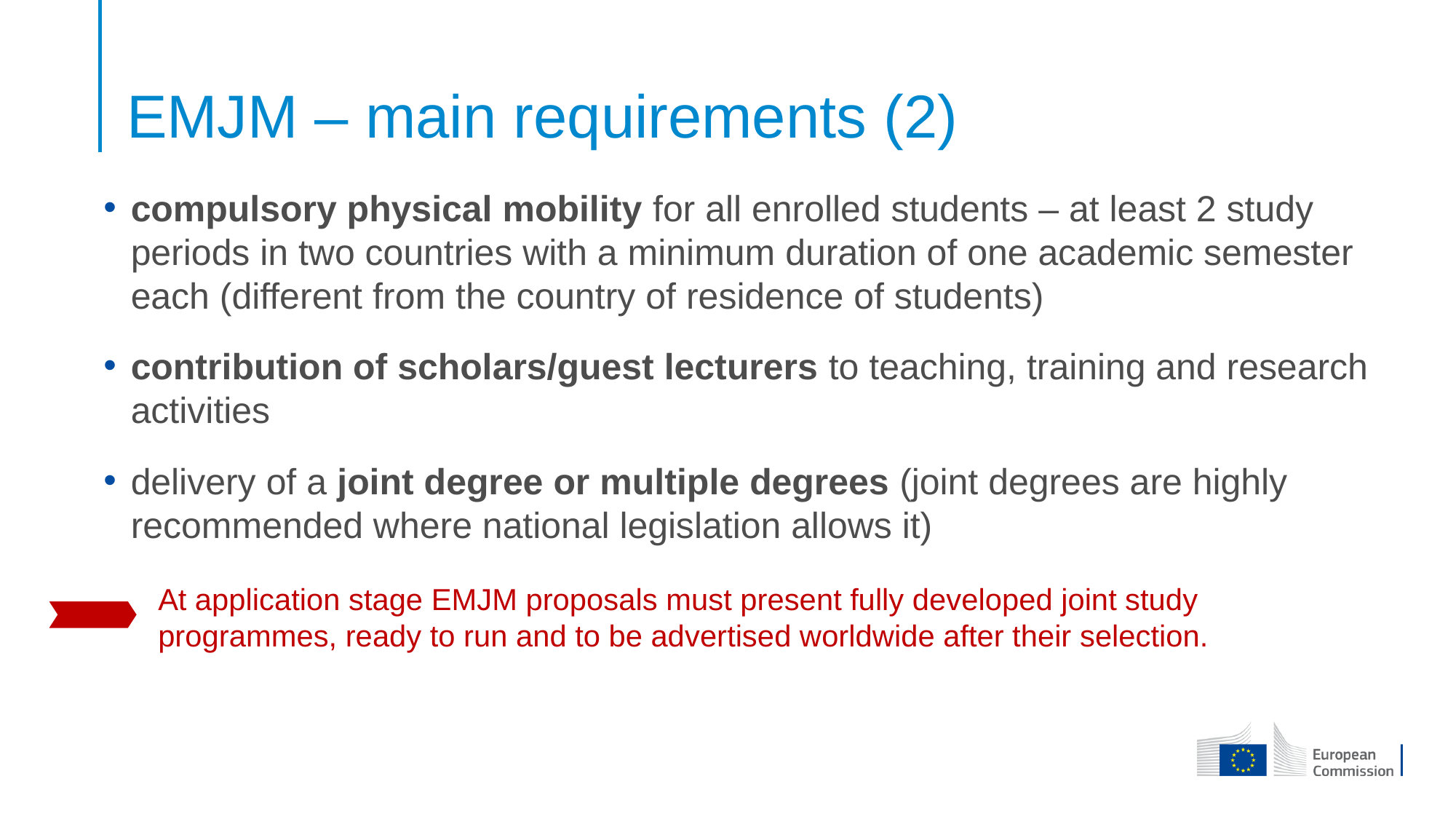

# EMJM – main requirements (2)
compulsory physical mobility for all enrolled students – at least 2 study periods in two countries with a minimum duration of one academic semester each (different from the country of residence of students)
contribution of scholars/guest lecturers to teaching, training and research activities
delivery of a joint degree or multiple degrees (joint degrees are highly recommended where national legislation allows it)
At application stage EMJM proposals must present fully developed joint study programmes, ready to run and to be advertised worldwide after their selection.